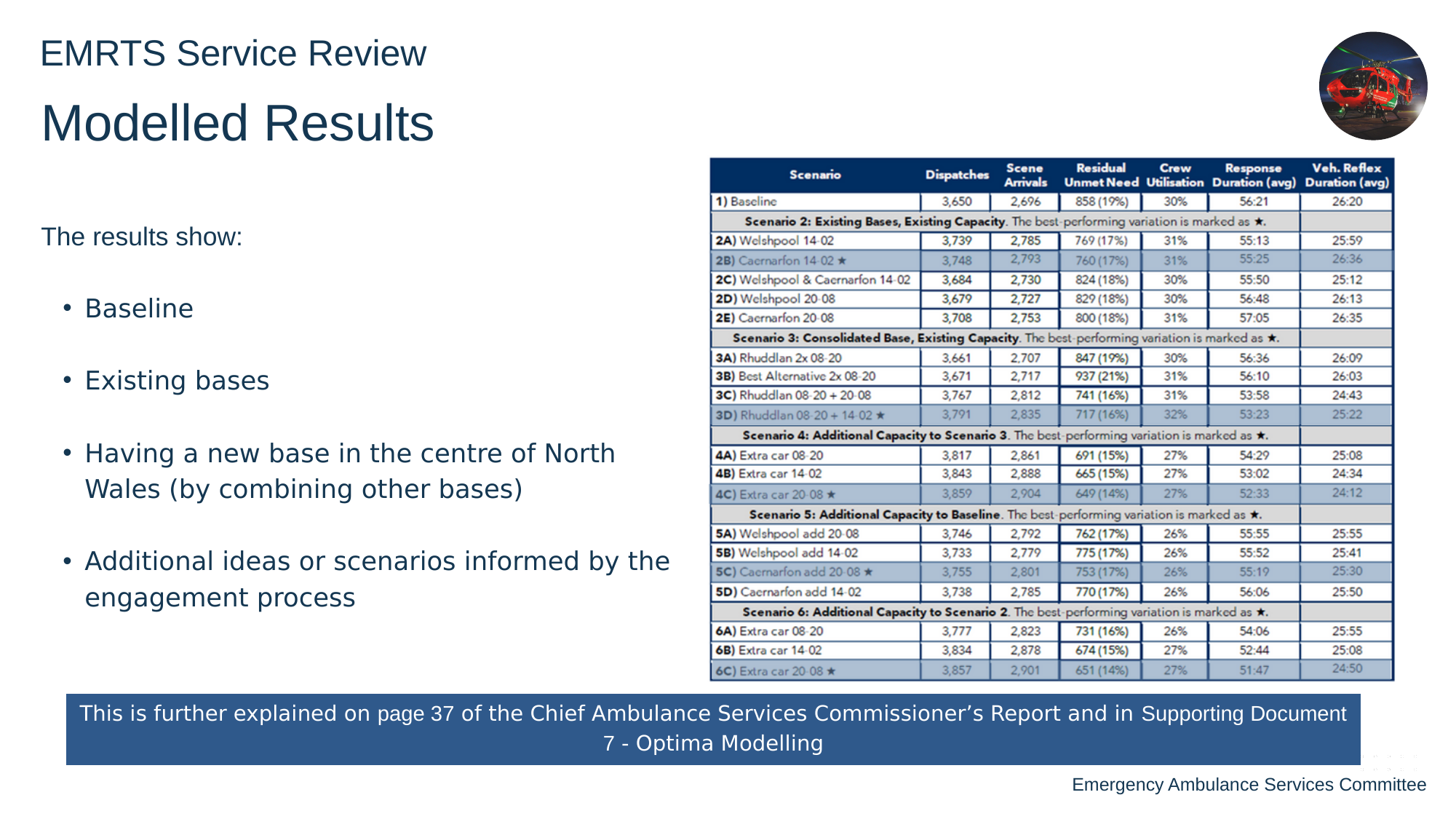

EMRTS Service Review

Modelled Results

The results show:

Baseline

Existing bases

Having a new base in the centre of North Wales (by combining other bases)

Additional ideas or scenarios informed by the engagement process

This is further explained on page 37 of the Chief Ambulance Services Commissioner’s Report and in Supporting Document 7 - Optima Modelling

Emergency Ambulance Services Committee